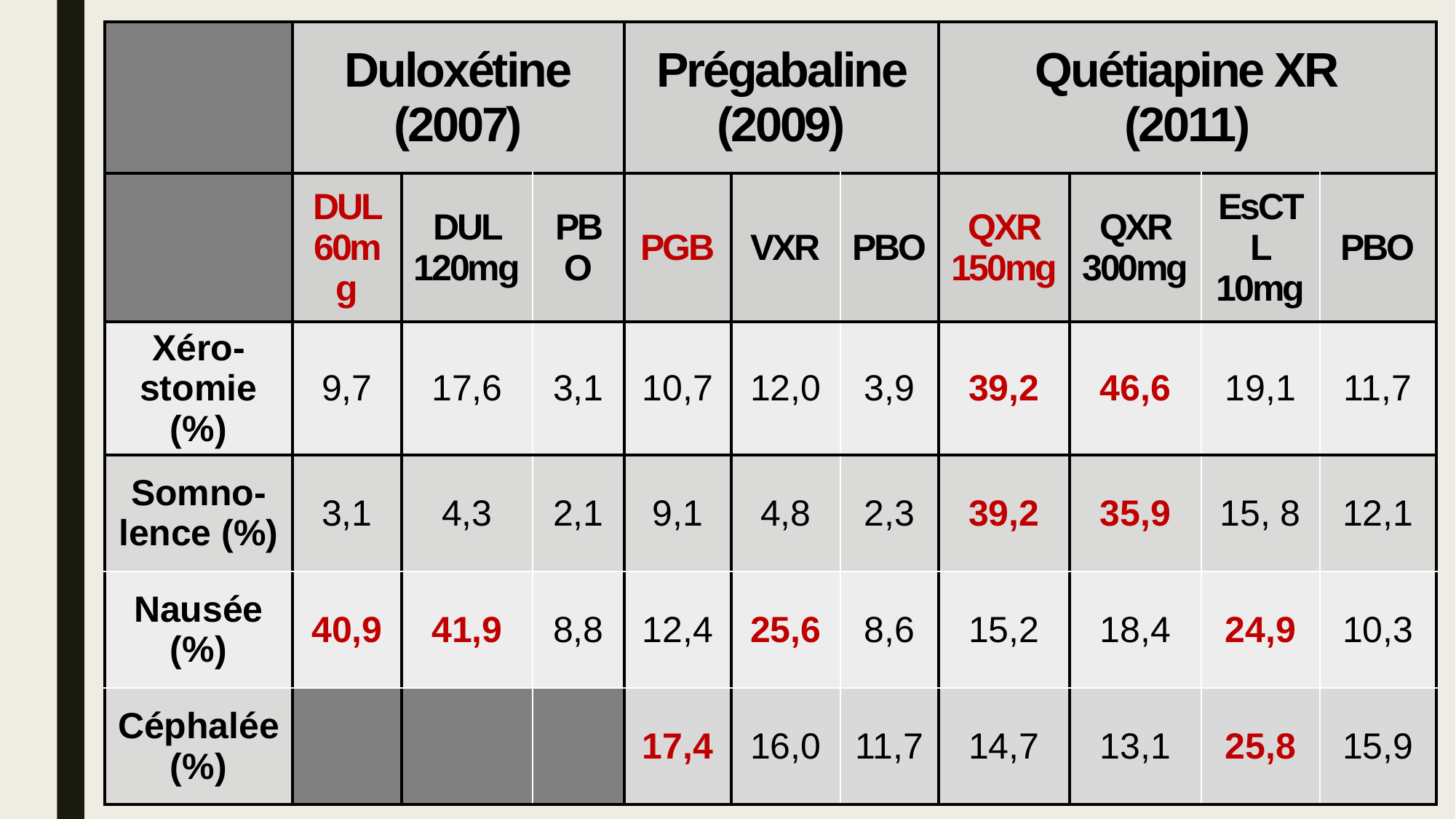

|  | Duloxétine (2007) |  |  | Prégabaline (2009) |  |  | Quétiapine XR (2011) |  |  |  |
| --- | --- | --- | --- | --- | --- | --- | --- | --- | --- | --- |
|  | DUL 60mg | DUL 120mg | PBO | PGB | VXR | PBO | QXR 150mg | QXR 300mg | EsCTL 10mg | PBO |
| Xéro-stomie (%) | 9,7 | 17,6 | 3,1 | 10,7 | 12,0 | 3,9 | 39,2 | 46,6 | 19,1 | 11,7 |
| Somno-lence (%) | 3,1 | 4,3 | 2,1 | 9,1 | 4,8 | 2,3 | 39,2 | 35,9 | 15, 8 | 12,1 |
| Nausée (%) | 40,9 | 41,9 | 8,8 | 12,4 | 25,6 | 8,6 | 15,2 | 18,4 | 24,9 | 10,3 |
| Céphalée (%) |  |  |  | 17,4 | 16,0 | 11,7 | 14,7 | 13,1 | 25,8 | 15,9 |